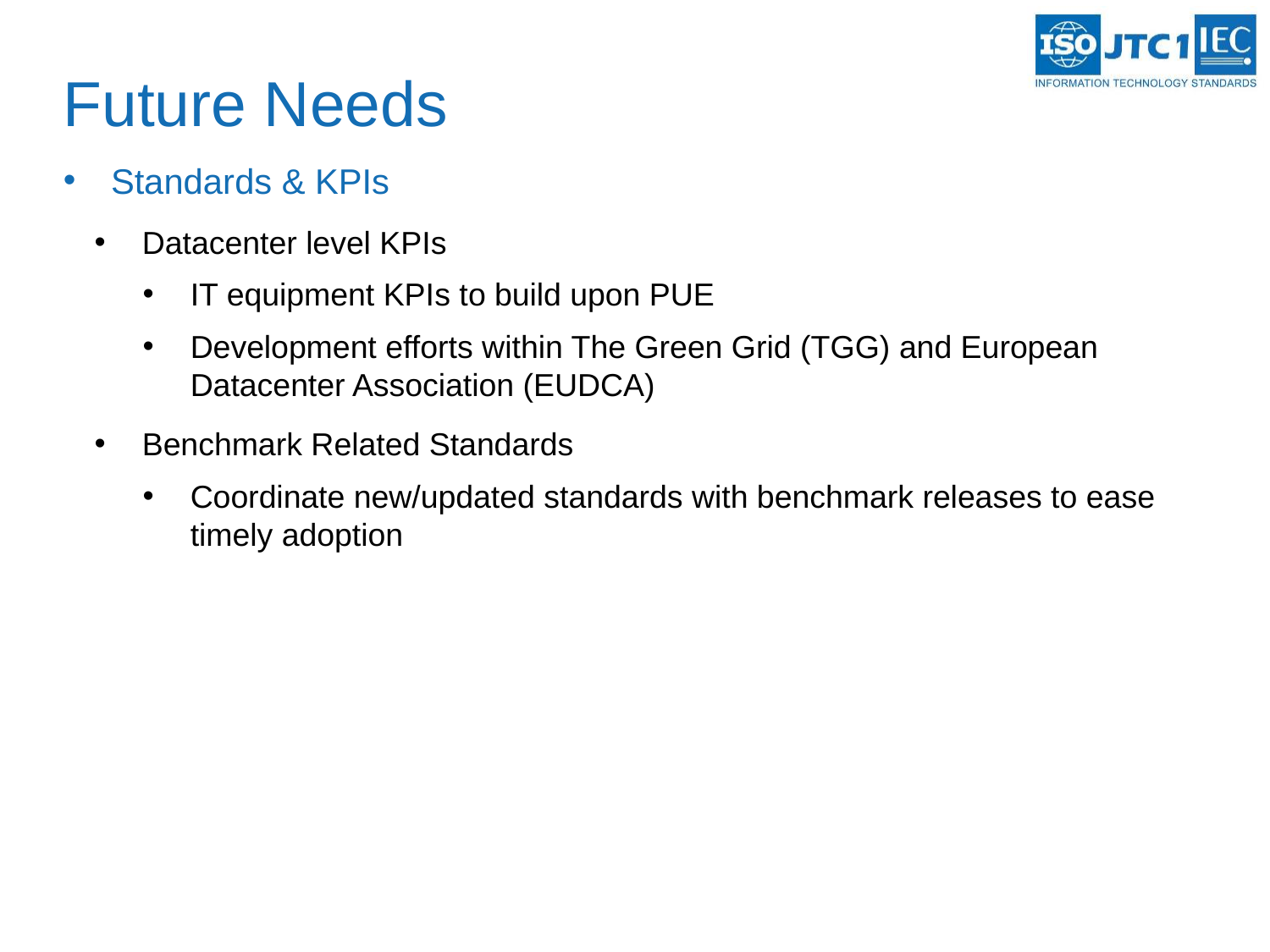

# Future Needs
Standards & KPIs
Datacenter level KPIs
IT equipment KPIs to build upon PUE
Development efforts within The Green Grid (TGG) and European Datacenter Association (EUDCA)
Benchmark Related Standards
Coordinate new/updated standards with benchmark releases to ease timely adoption